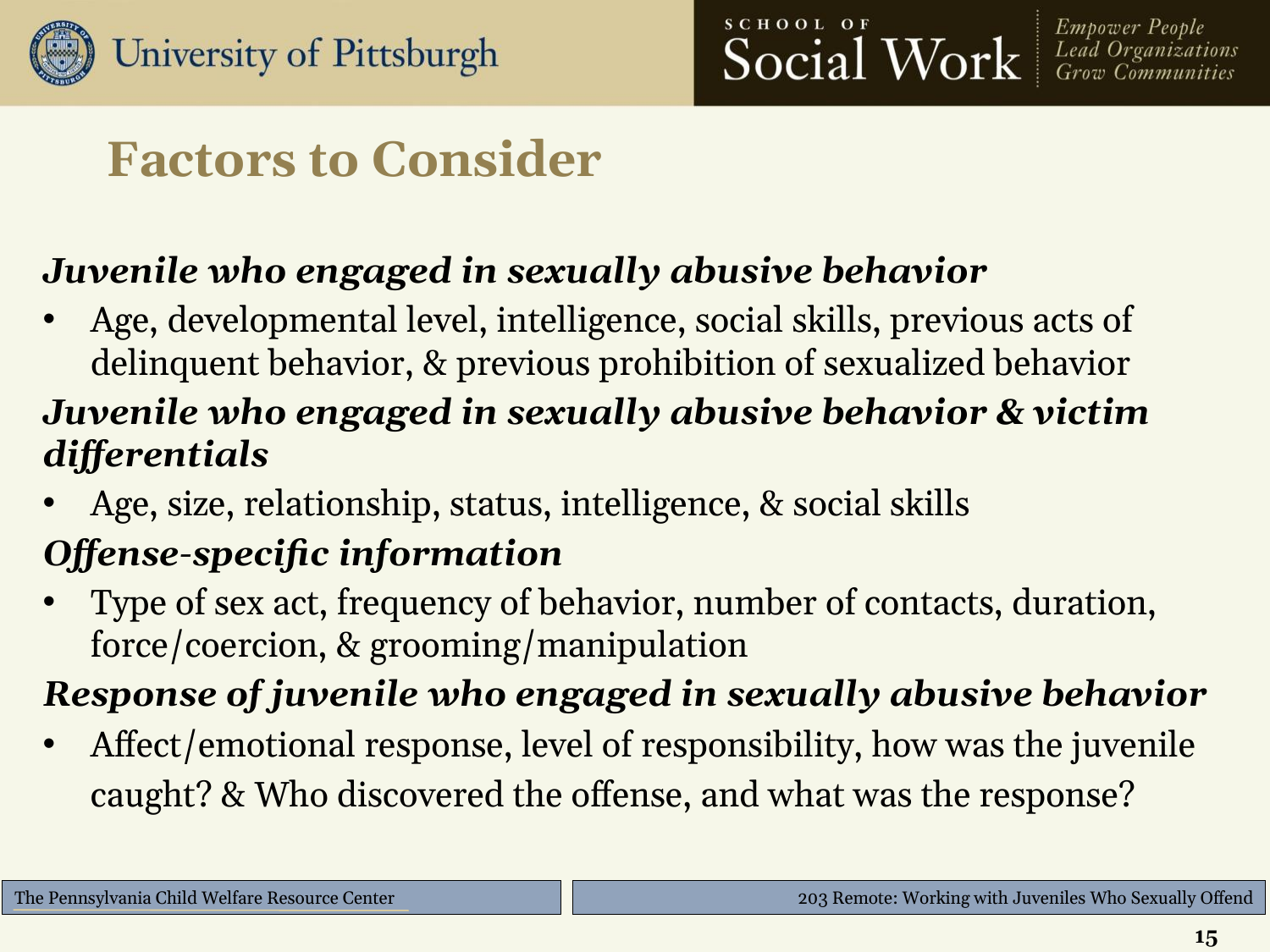

# Factors to Consider

Juvenile who engaged in sexually abusive behavior
Age, developmental level, intelligence, social skills, previous acts of delinquent behavior, & previous prohibition of sexualized behavior
Juvenile who engaged in sexually abusive behavior & victim differentials
Age, size, relationship, status, intelligence, & social skills
Offense-specific information
Type of sex act, frequency of behavior, number of contacts, duration, force/coercion, & grooming/manipulation
Response of juvenile who engaged in sexually abusive behavior
Affect/emotional response, level of responsibility, how was the juvenile caught? & Who discovered the offense, and what was the response?